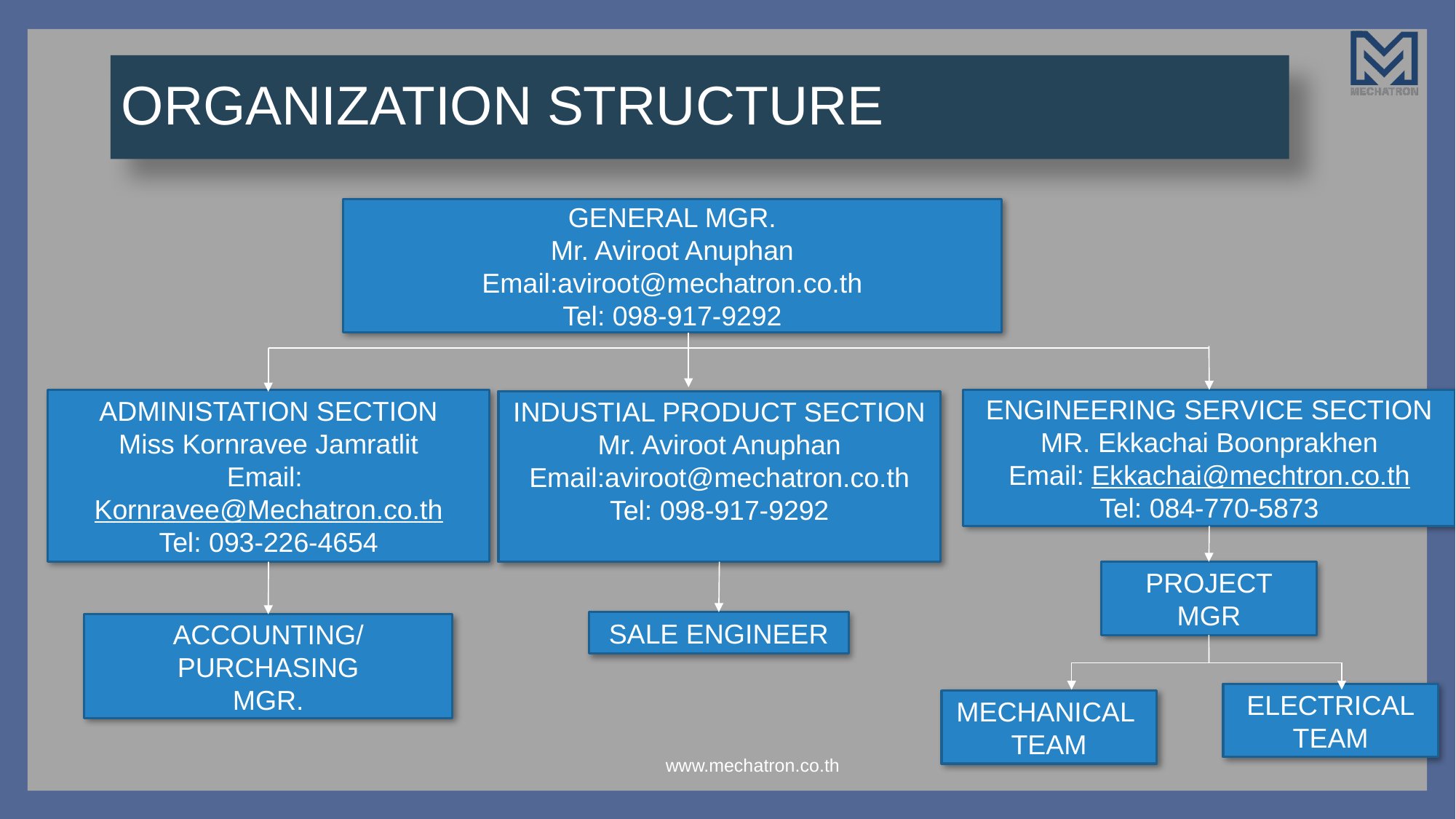

# ORGANIZATION STRUCTURE
GENERAL MGR.
Mr. Aviroot Anuphan
Email:aviroot@mechatron.co.th
Tel: 098-917-9292
ENGINEERING SERVICE SECTION
MR. Ekkachai Boonprakhen
Email: Ekkachai@mechtron.co.th
Tel: 084-770-5873
ADMINISTATION SECTION
Miss Kornravee Jamratlit
Email: Kornravee@Mechatron.co.th
Tel: 093-226-4654
INDUSTIAL PRODUCT SECTION
Mr. Aviroot Anuphan
Email:aviroot@mechatron.co.th
Tel: 098-917-9292

PROJECT MGR
SALE ENGINEER
ACCOUNTING/PURCHASING
MGR.
ELECTRICAL
TEAM
MECHANICAL
TEAM
www.mechatron.co.th